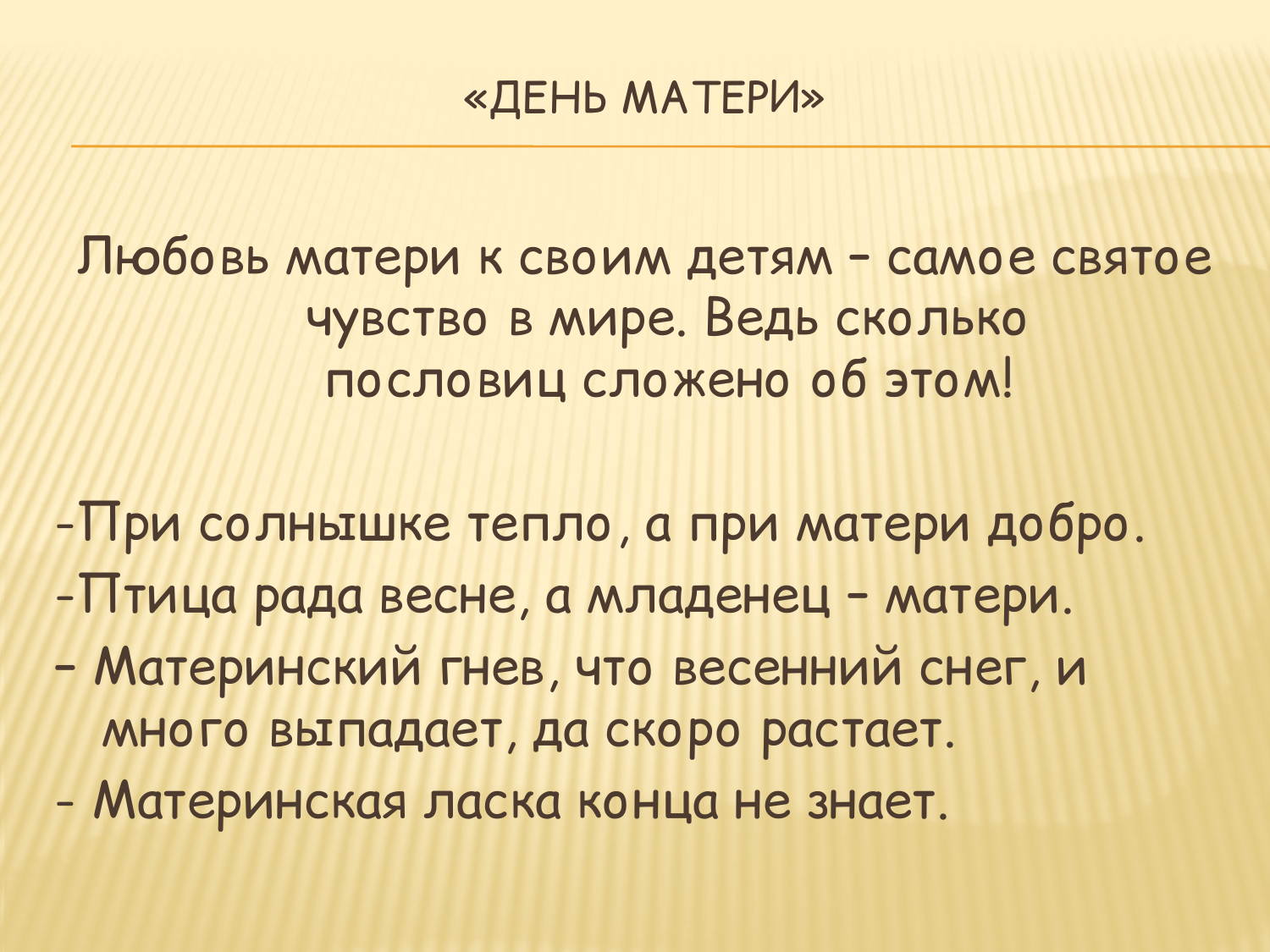

# «День матери»
Любовь матери к своим детям – самое святое чувство в мире. Ведь сколько пословиц сложено об этом!

-При солнышке тепло, а при матери добро.
-Птица рада весне, а младенец – матери.
– Материнский гнев, что весенний снег, и много выпадает, да скоро растает.
- Материнская ласка конца не знает.